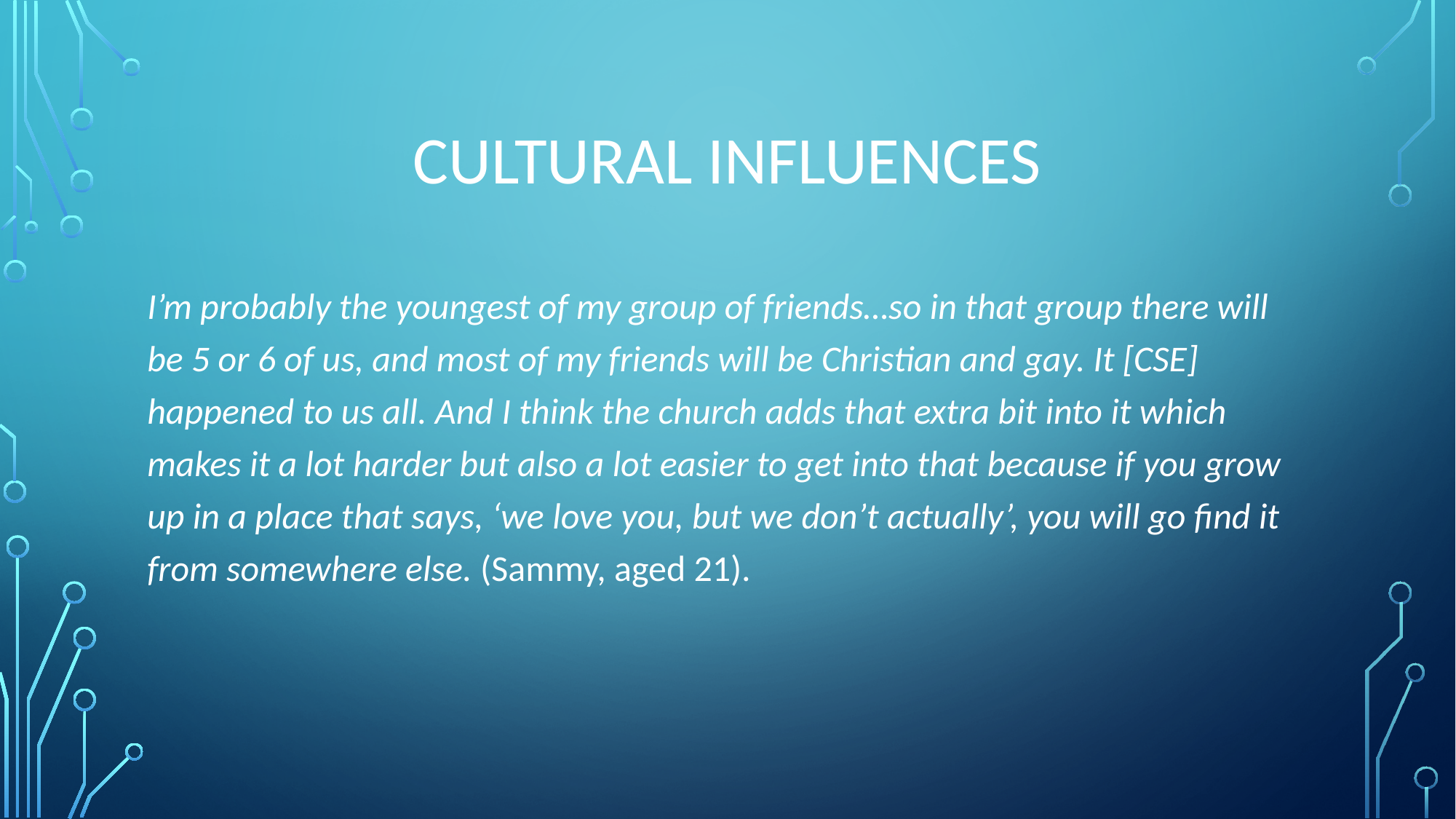

# Cultural influences
I’m probably the youngest of my group of friends…so in that group there will be 5 or 6 of us, and most of my friends will be Christian and gay. It [CSE] happened to us all. And I think the church adds that extra bit into it which makes it a lot harder but also a lot easier to get into that because if you grow up in a place that says, ‘we love you, but we don’t actually’, you will go find it from somewhere else. (Sammy, aged 21).